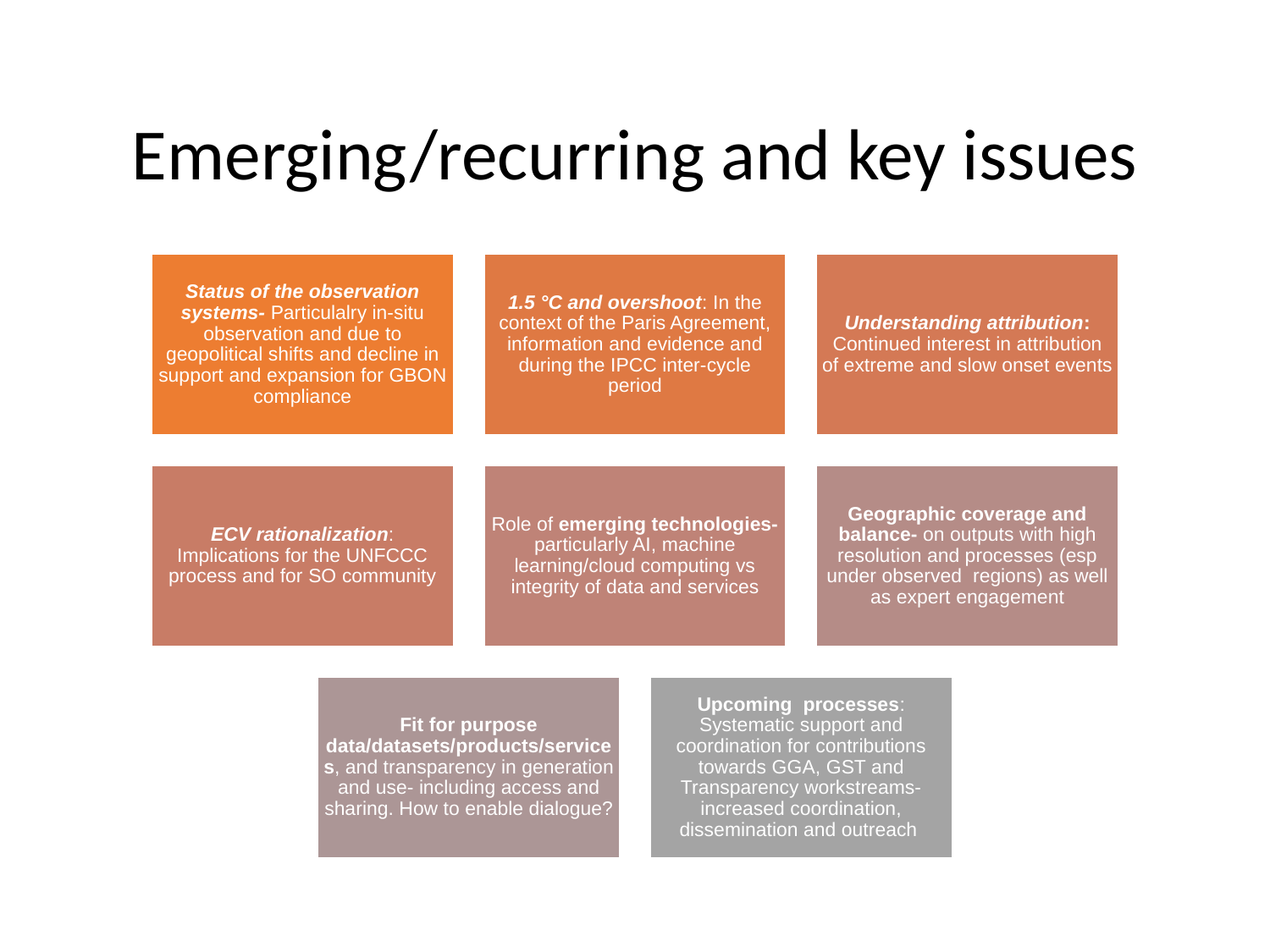

# Emerging/recurring and key issues

Status of the observation systems- Particulalry in-situ observation and due to geopolitical shifts and decline in support and expansion for GBON compliance

1.5 °C and overshoot: In the context of the Paris Agreement, information and evidence and during the IPCC inter-cycle period

Understanding attribution: Continued interest in attribution of extreme and slow onset events

ECV rationalization: Implications for the UNFCCC process and for SO community

Role of emerging technologies- particularly AI, machine learning/cloud computing vs integrity of data and services

Geographic coverage and balance- on outputs with high resolution and processes (esp under observed  regions) as well as expert engagement

Fit for purpose data/datasets/products/services, and transparency in generation and use- including access and sharing. How to enable dialogue?

Upcoming  processes: Systematic support and coordination for contributions towards GGA, GST and Transparency workstreams- increased coordination, dissemination and outreach